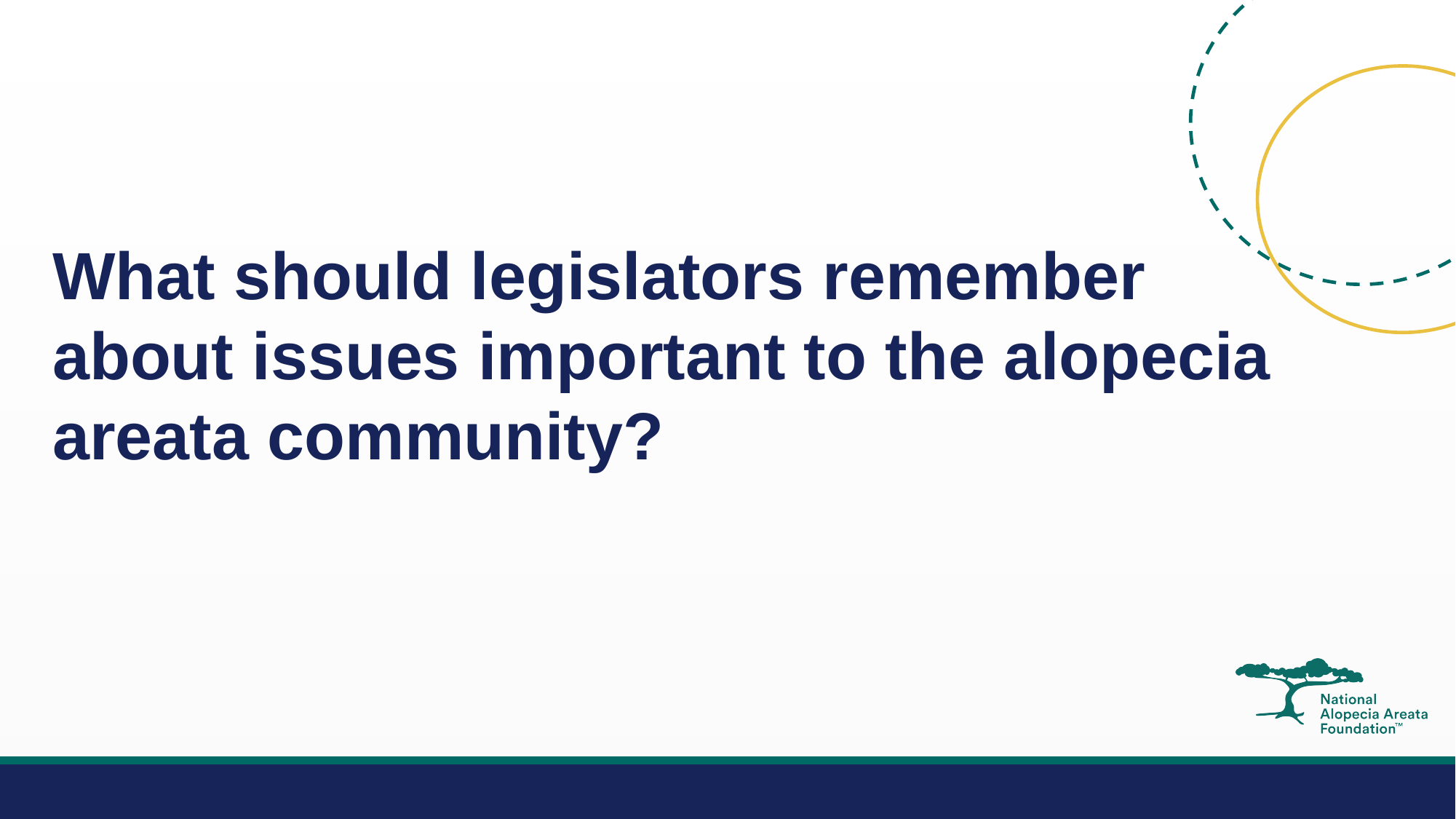

What should legislators remember about issues important to the alopecia areata community?